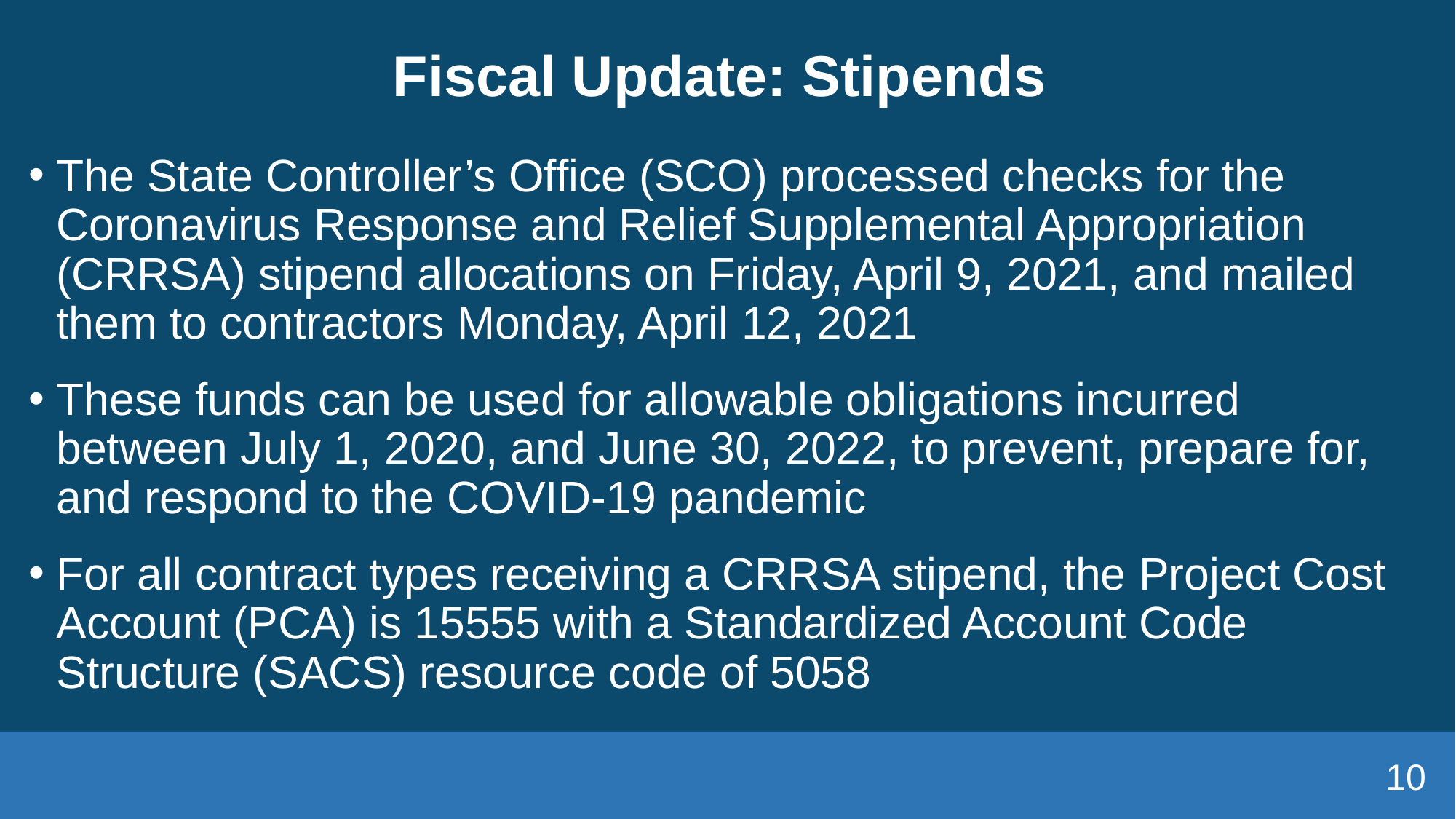

# Fiscal Update: Stipends
The State Controller’s Office (SCO) processed checks for the Coronavirus Response and Relief Supplemental Appropriation (CRRSA) stipend allocations on Friday, April 9, 2021, and mailed them to contractors Monday, April 12, 2021
These funds can be used for allowable obligations incurred between July 1, 2020, and June 30, 2022, to prevent, prepare for, and respond to the COVID-19 pandemic
For all contract types receiving a CRRSA stipend, the Project Cost Account (PCA) is 15555 with a Standardized Account Code Structure (SACS) resource code of 5058

10